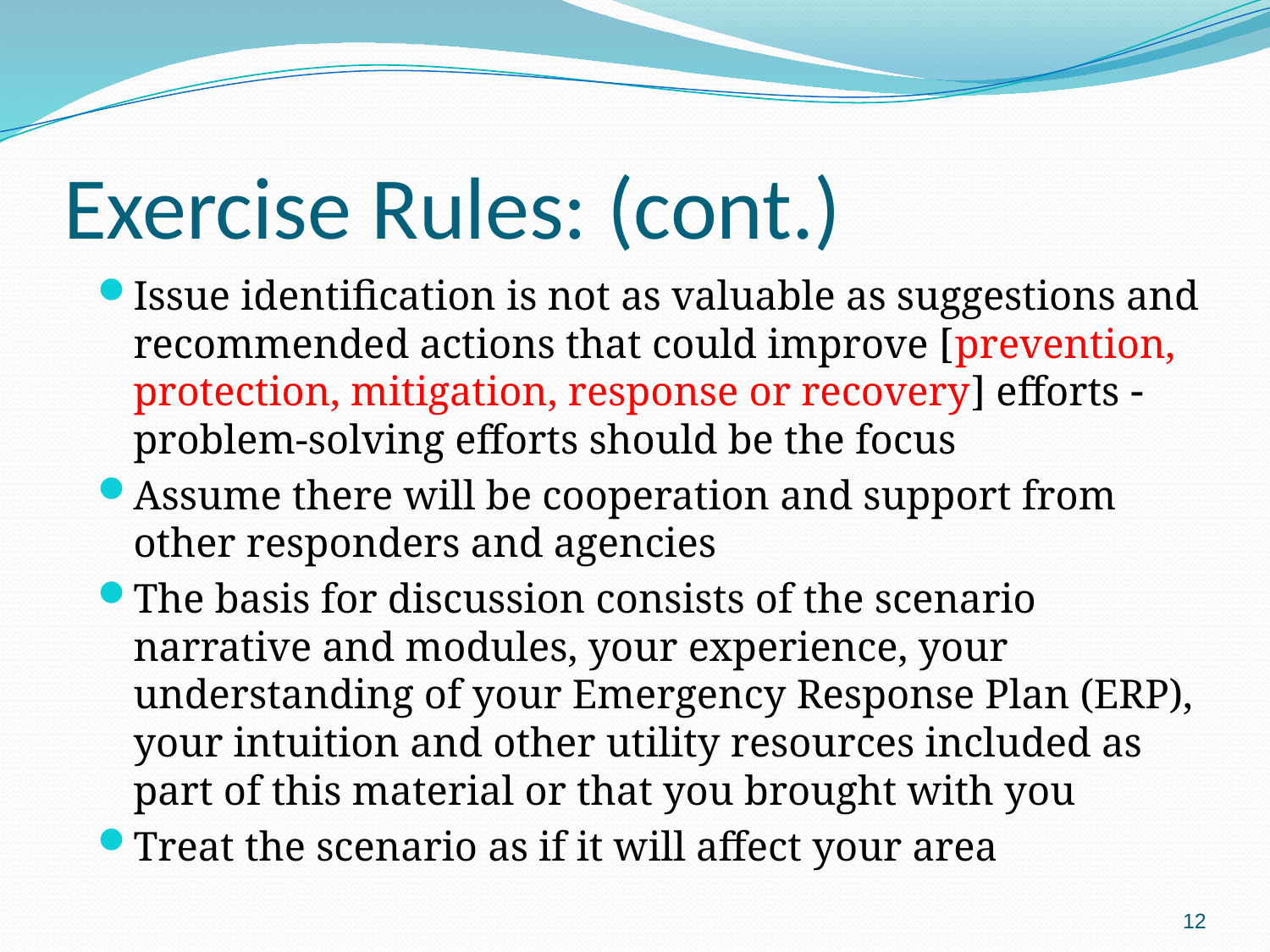

# Exercise Rules: (cont.)
Issue identification is not as valuable as suggestions and recommended actions that could improve [prevention, protection, mitigation, response or recovery] efforts − problem-solving efforts should be the focus
Assume there will be cooperation and support from other responders and agencies
The basis for discussion consists of the scenario narrative and modules, your experience, your understanding of your Emergency Response Plan (ERP), your intuition and other utility resources included as part of this material or that you brought with you
Treat the scenario as if it will affect your area
12